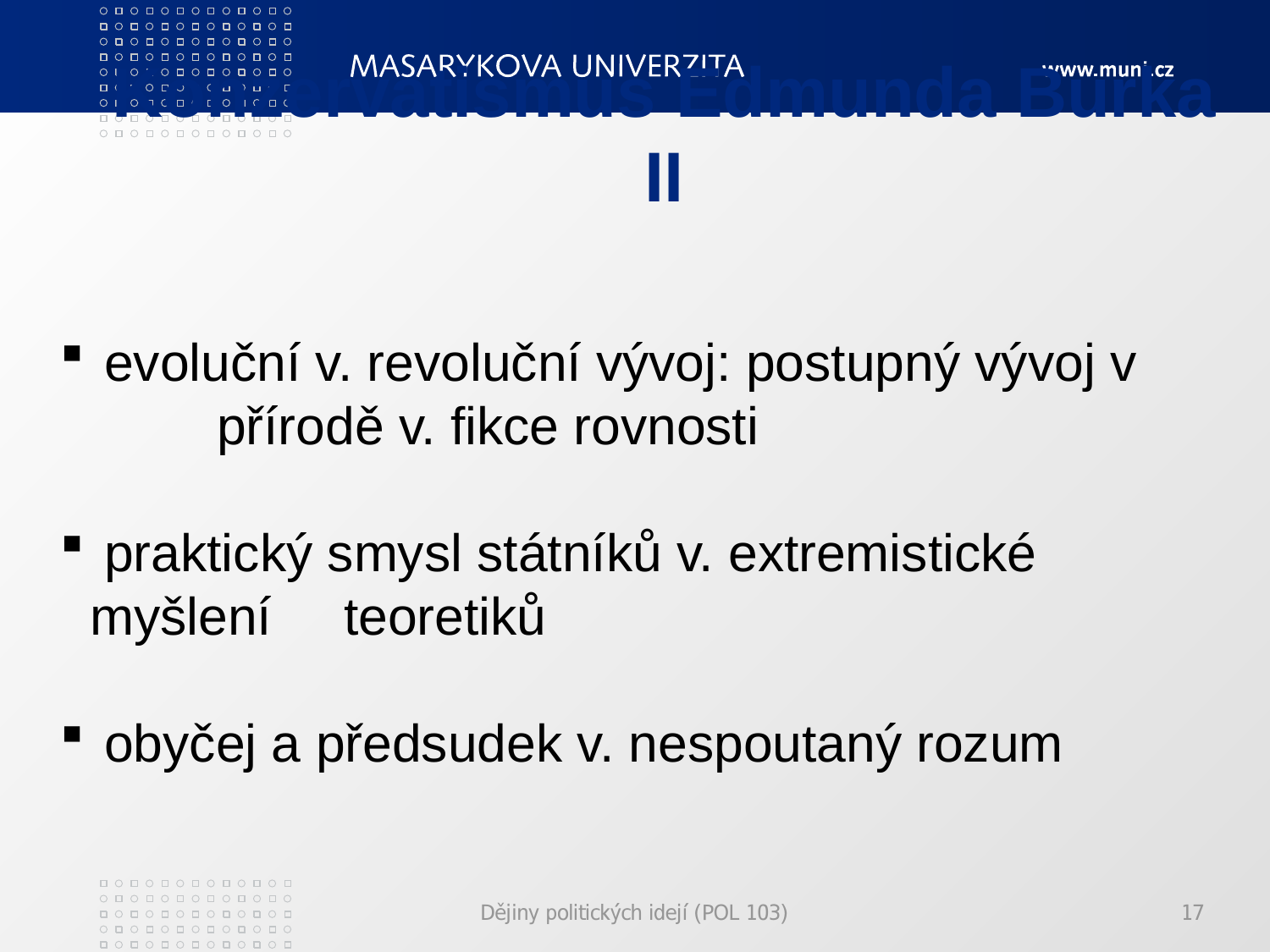

# Konzervatismus Edmunda Burka II
 evoluční v. revoluční vývoj: postupný vývoj v 	přírodě v. fikce rovnosti

 praktický smysl státníků v. extremistické myšlení 	teoretiků

 obyčej a předsudek v. nespoutaný rozum

Dějiny politických idejí (POL 103)
17